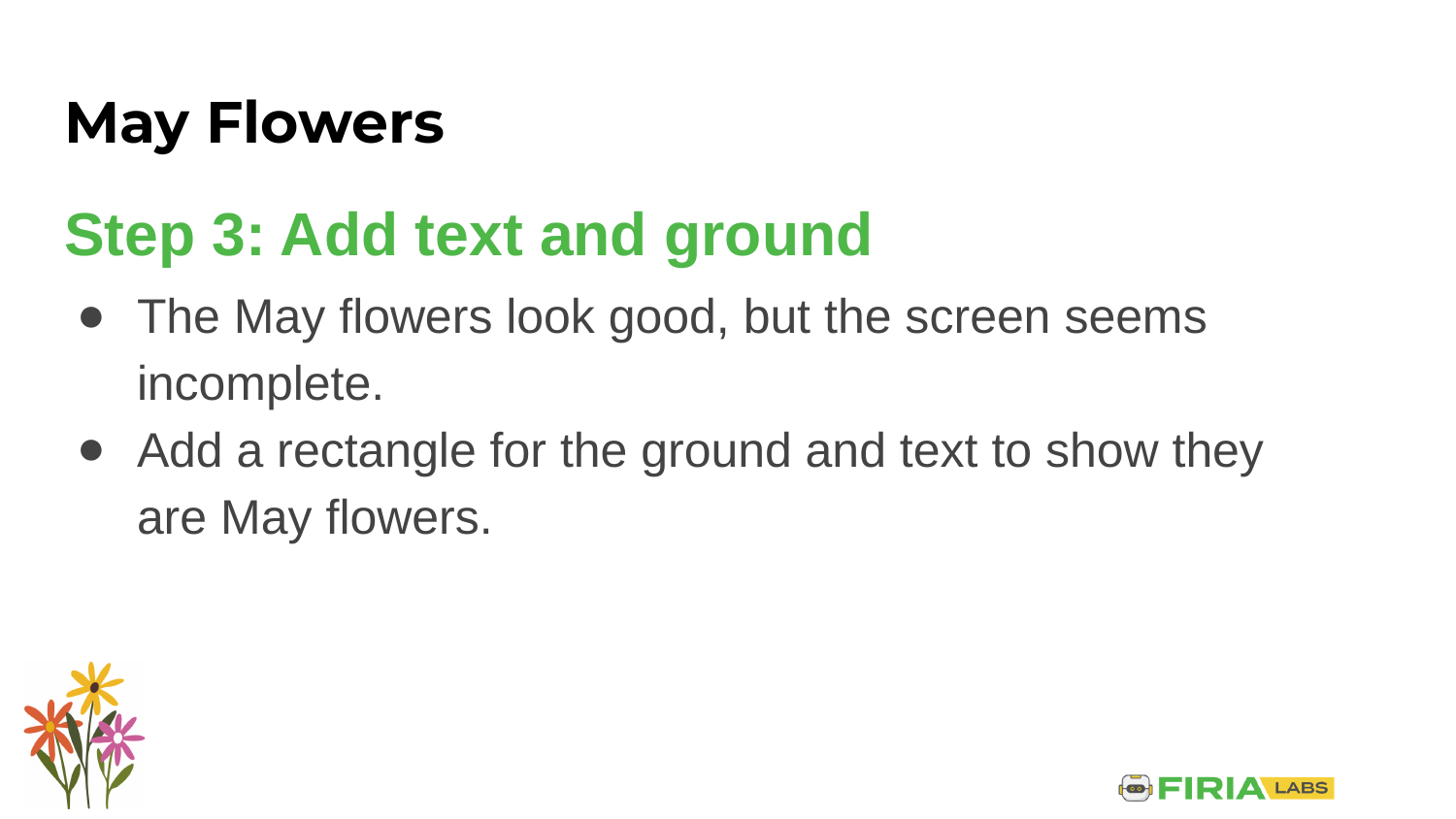

# May Flowers
Step 3: Add text and ground
The May flowers look good, but the screen seems incomplete.
Add a rectangle for the ground and text to show they are May flowers.